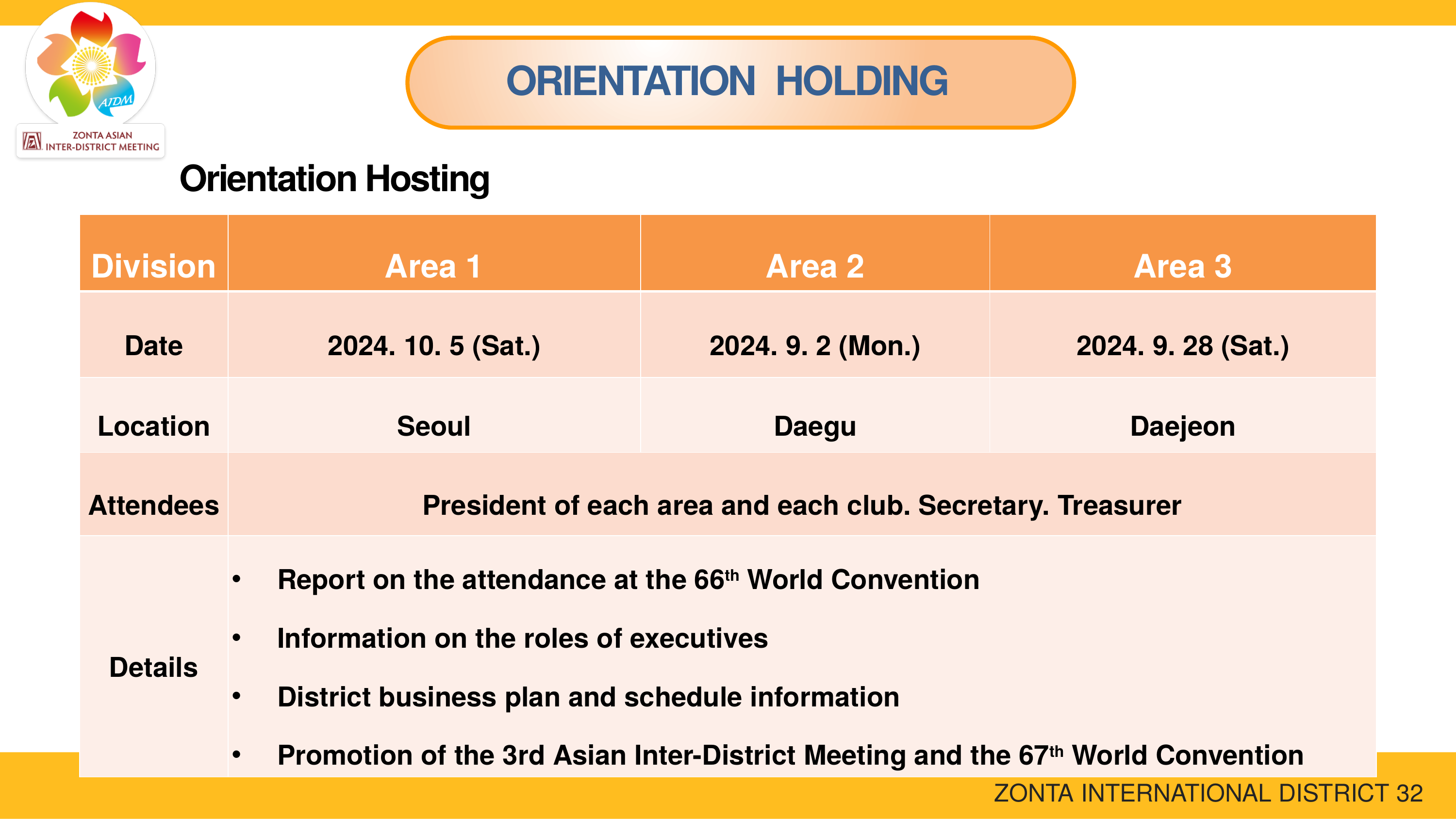

# Orientation  Holding
Orientation Hosting
| Division | Area 1 | Area 2 | Area 3 |
| --- | --- | --- | --- |
| Date | 2024. 10. 5 (Sat.) | 2024. 9. 2 (Mon.) | 2024. 9. 28 (Sat.) |
| Location | Seoul | Daegu | Daejeon |
| Attendees | President of each area and each club. Secretary. Treasurer |  |  |
| Details | Report on the attendance at the 66th World Convention Information on the roles of executives District business plan and schedule information Promotion of the 3rd Asian Inter-District Meeting and the 67th World Convention |  |  |